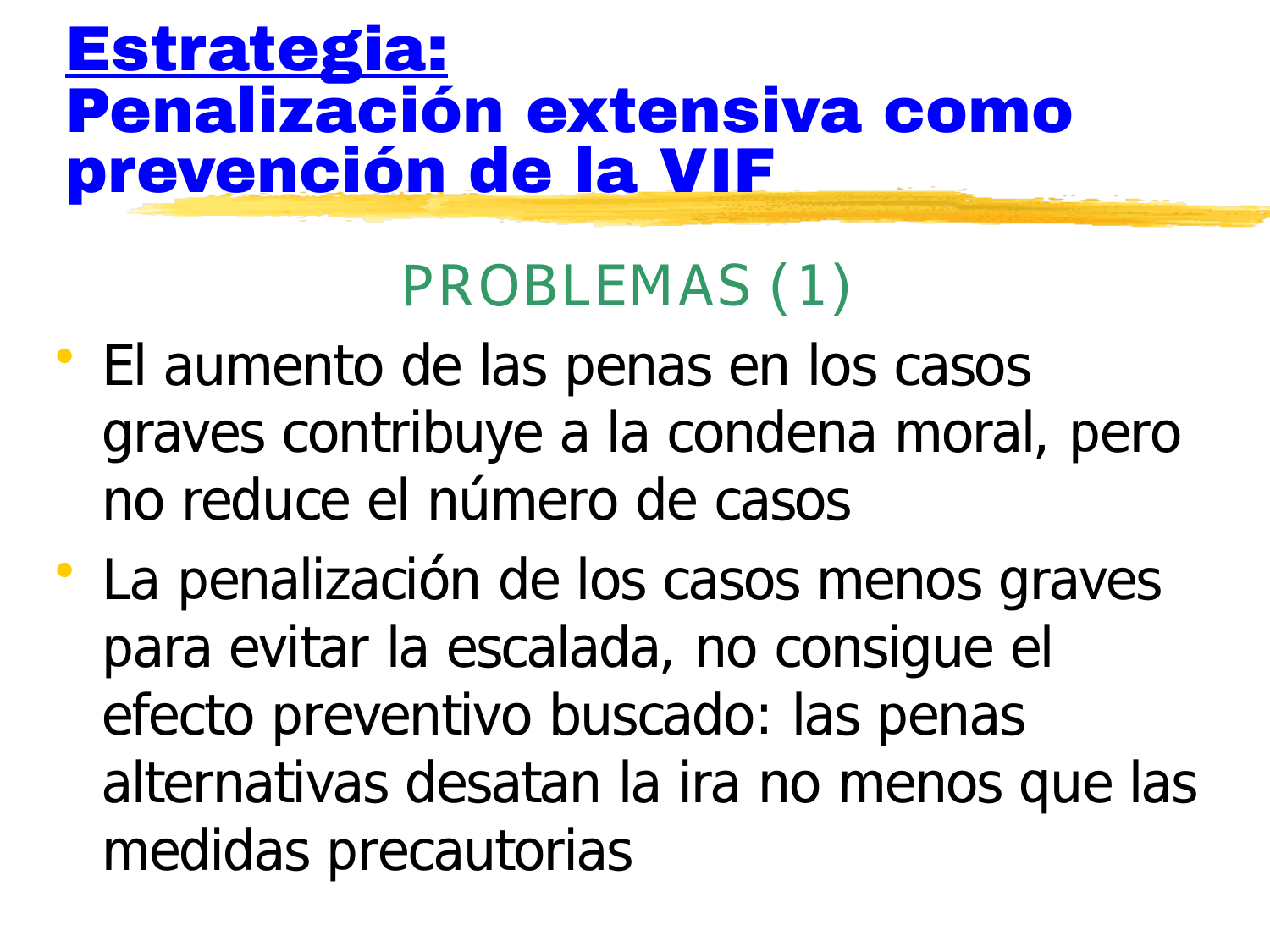

# Estrategia: Penalización extensiva como prevención de la VIF
PROBLEMAS (1)
El aumento de las penas en los casos graves contribuye a la condena moral, pero no reduce el número de casos
La penalización de los casos menos graves para evitar la escalada, no consigue el efecto preventivo buscado: las penas alternativas desatan la ira no menos que las medidas precautorias